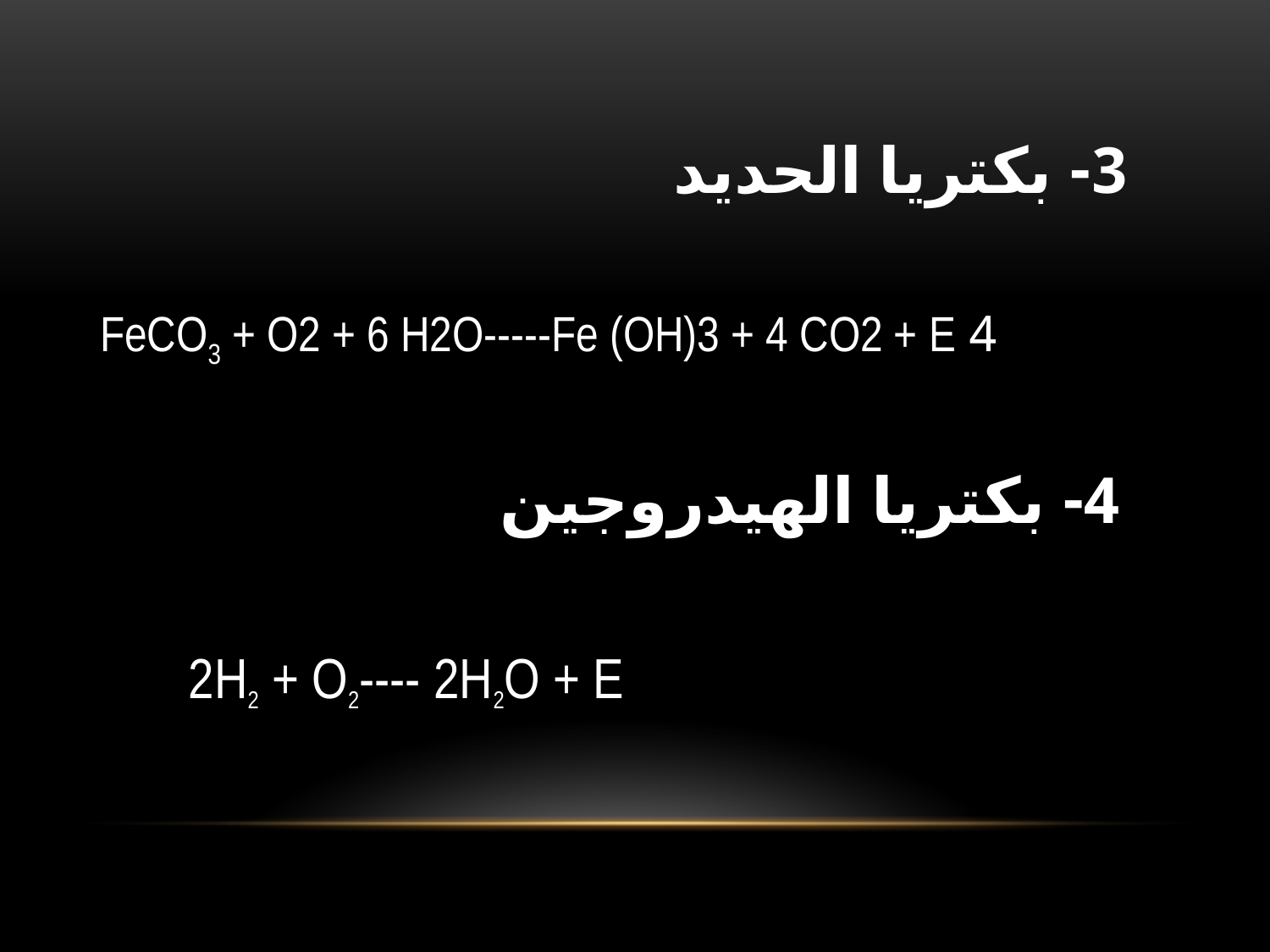

3- بكتريا الحديد
4 FeCO3 + O2 + 6 H2O-----Fe (OH)3 + 4 CO2 + E
4- بكتريا الهيدروجين
2H2 + O2---- 2H2O + E